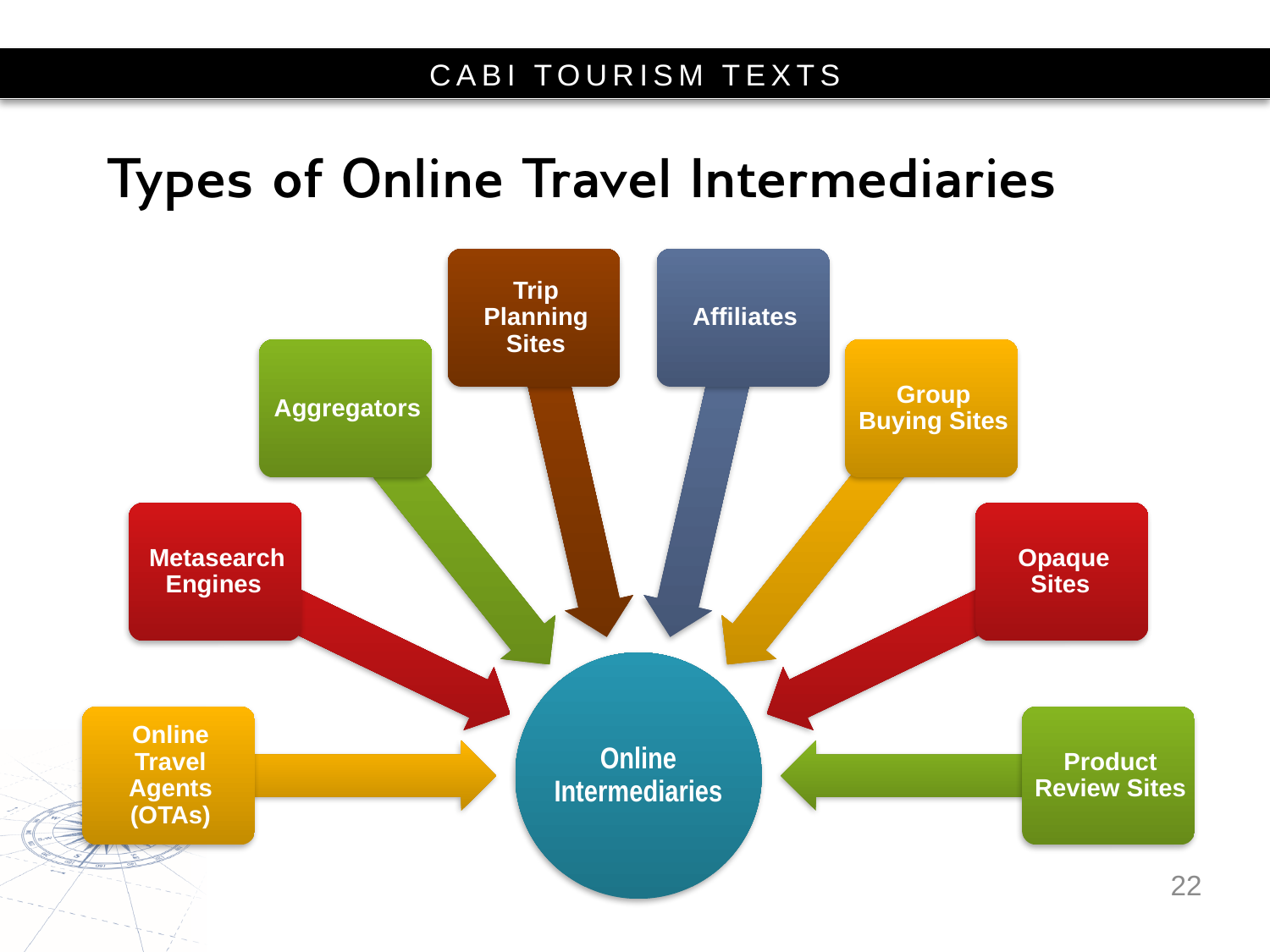

# Types of Online Travel Intermediaries
Online Intermediaries
Online Travel Agents (OTAs)
Metasearch Engines
Aggregators
Trip Planning Sites
Affiliates
Group Buying Sites
Opaque Sites
Product Review Sites
22